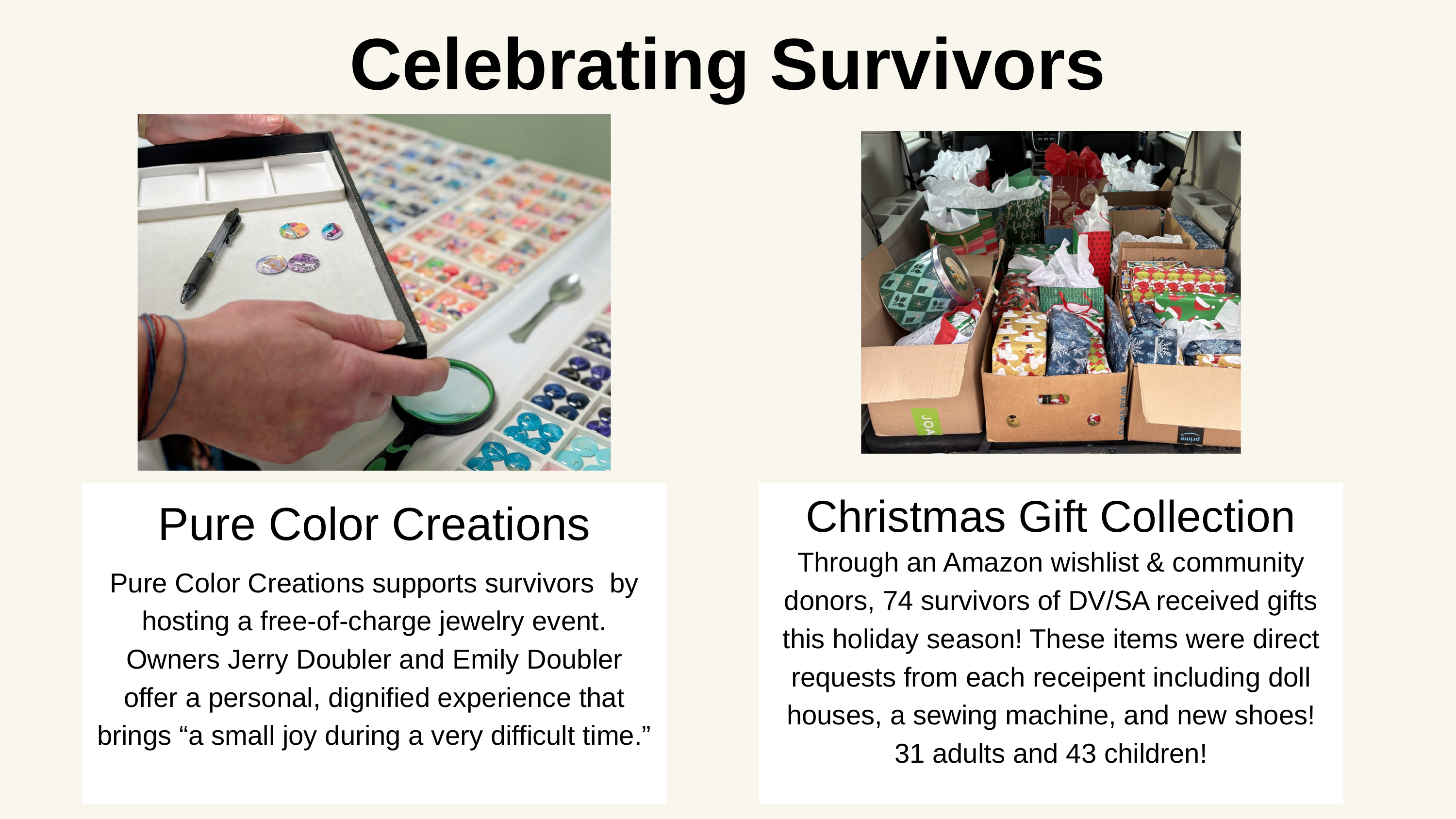

Celebrating Survivors

Christmas Gift Collection

Pure Color Creations
Through an Amazon wishlist & community donors, 74 survivors of DV/SA received gifts this holiday season! These items were direct requests from each receipent including doll houses, a sewing machine, and new shoes! 31 adults and 43 children!
Pure Color Creations supports survivors  by hosting a free-of-charge jewelry event. Owners Jerry Doubler and Emily Doubler offer a personal, dignified experience that brings “a small joy during a very difficult time.”